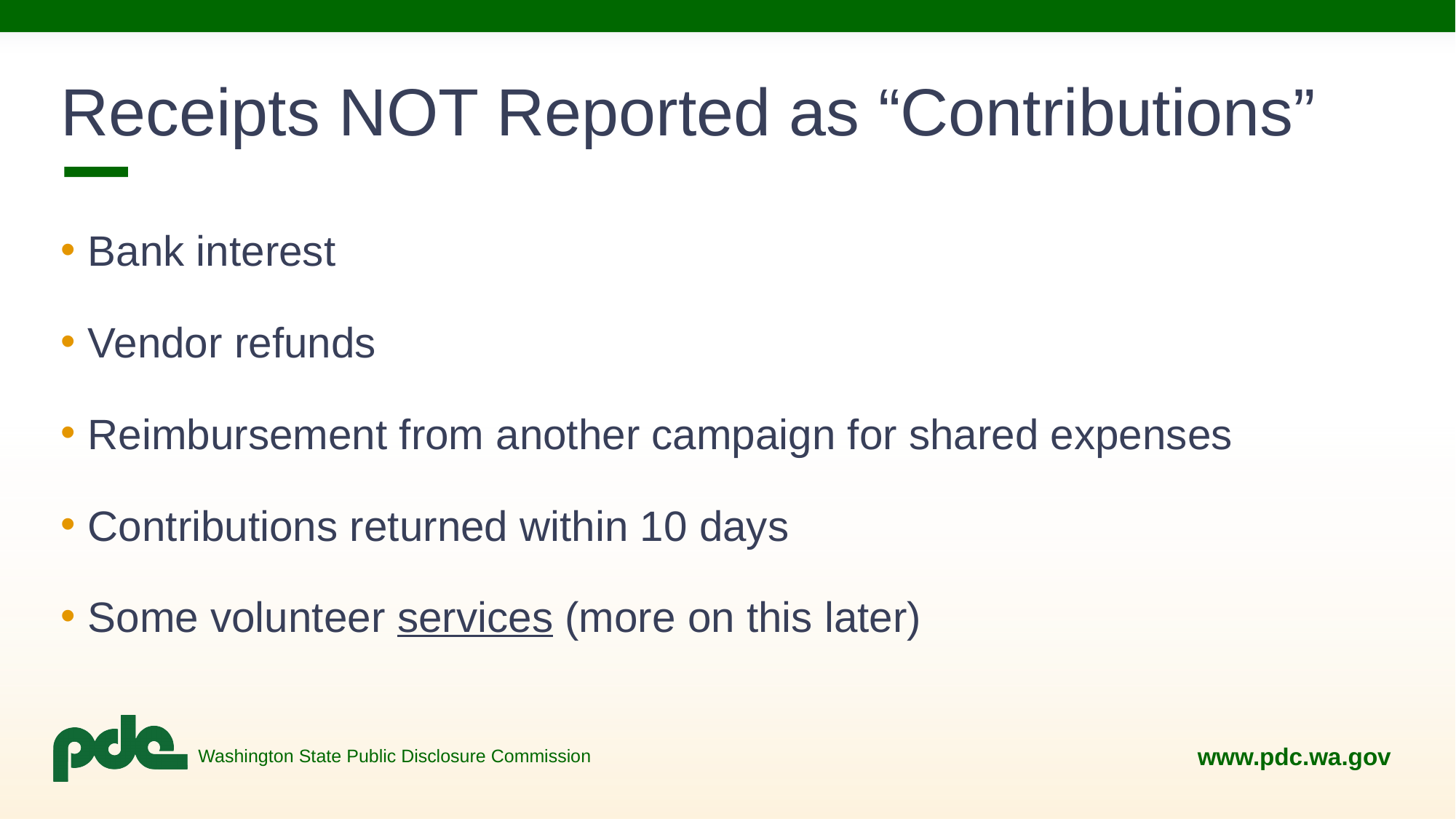

# Receipts NOT Reported as “Contributions”
Bank interest
Vendor refunds
Reimbursement from another campaign for shared expenses
Contributions returned within 10 days
Some volunteer services (more on this later)